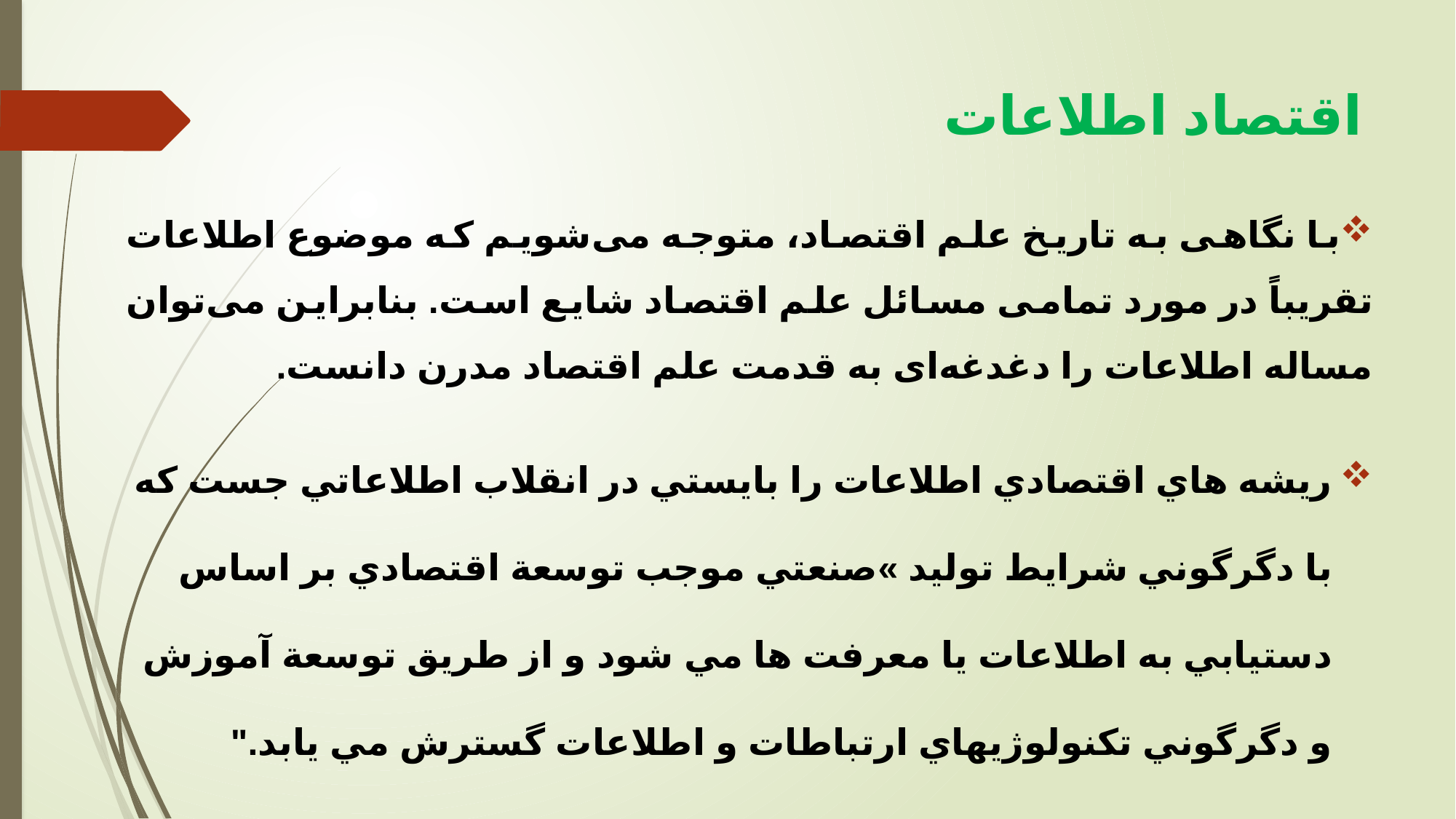

# اقتصاد اطلاعات
با نگاهی به تاریخ علم اقتصاد، متوجه می‌شویم که موضوع اطلاعات تقریباً در مورد تمامی مسائل علم اقتصاد شایع است. بنابراین می‌توان مساله اطلاعات را دغدغه‌ای به قدمت علم اقتصاد مدرن دانست.
ريشه هاي اقتصادي اطلاعات را بايستي در انقلاب اطلاعاتي جست كه با دگرگوني شرايط توليد »صنعتي موجب توسعة اقتصادي بر اساس دستيابي به اطلاعات يا معرفت ها مي شود و از طريق توسعة آموزش و دگرگوني تكنولوژيهاي ارتباطات و اطلاعات گسترش مي یابد."